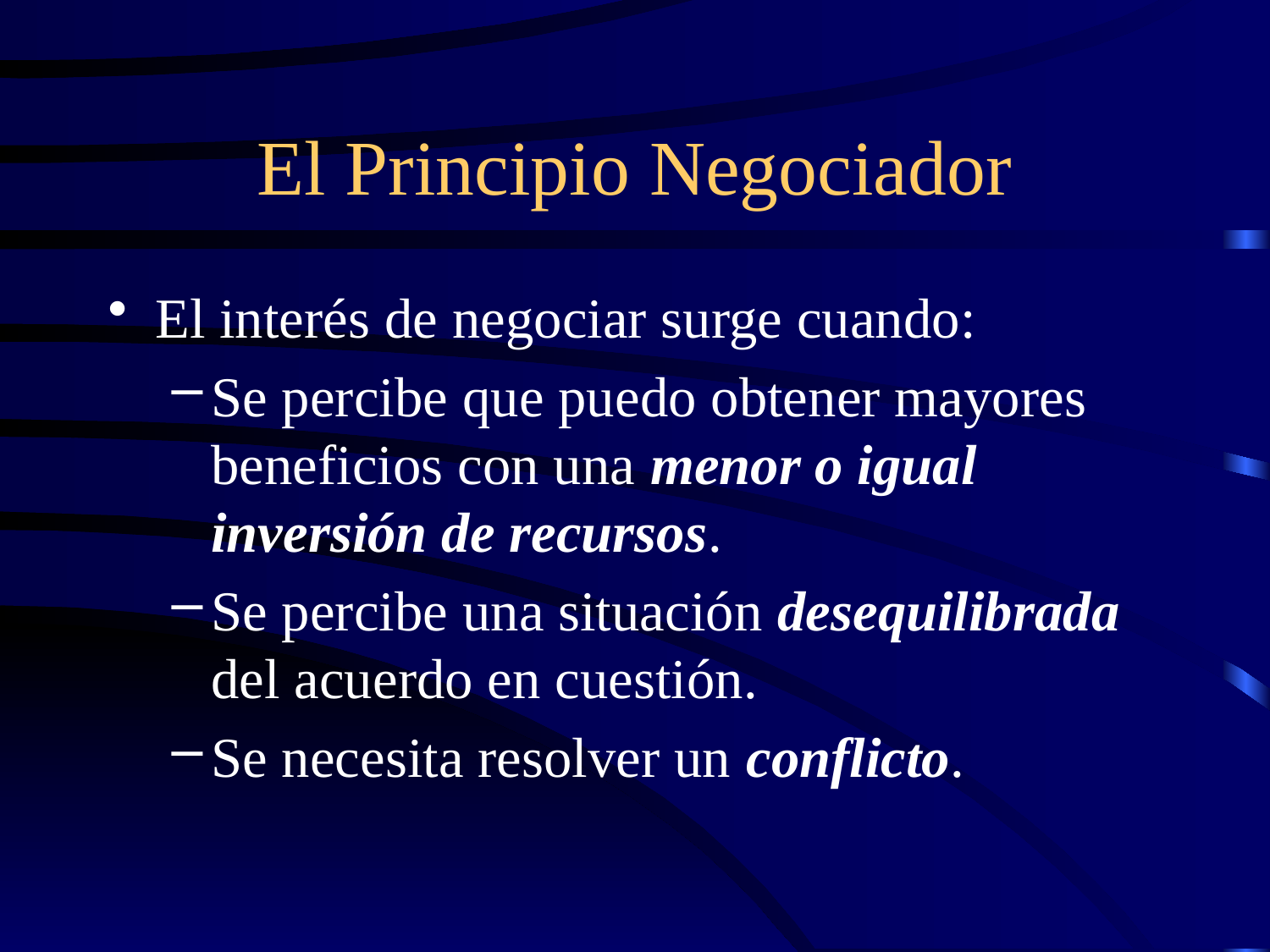

# El Principio Negociador
El interés de negociar surge cuando:
Se percibe que puedo obtener mayores beneficios con una menor o igual inversión de recursos.
Se percibe una situación desequilibrada del acuerdo en cuestión.
Se necesita resolver un conflicto.